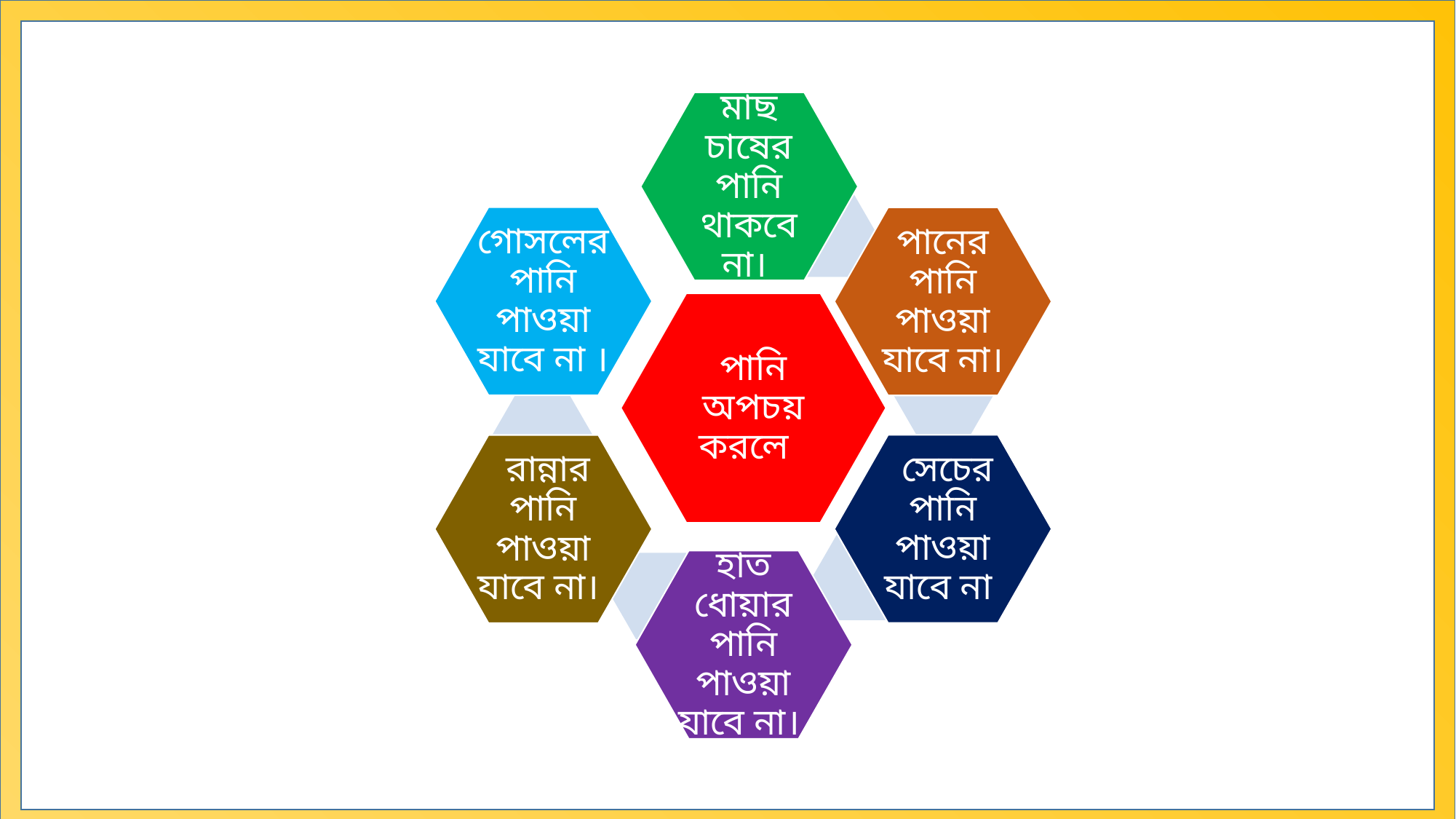

পানি অপচয় করলে
মাছ চাষের পানি থাকবে না।
পানের পানি পাওয়া যাবে না।
 সেচের পানি পাওয়া যাবে না
হাত ধোয়ার পানি পাওয়া যাবে না।
 রান্নার পানি পাওয়া যাবে না।
গোসলের পানি পাওয়া যাবে না ।